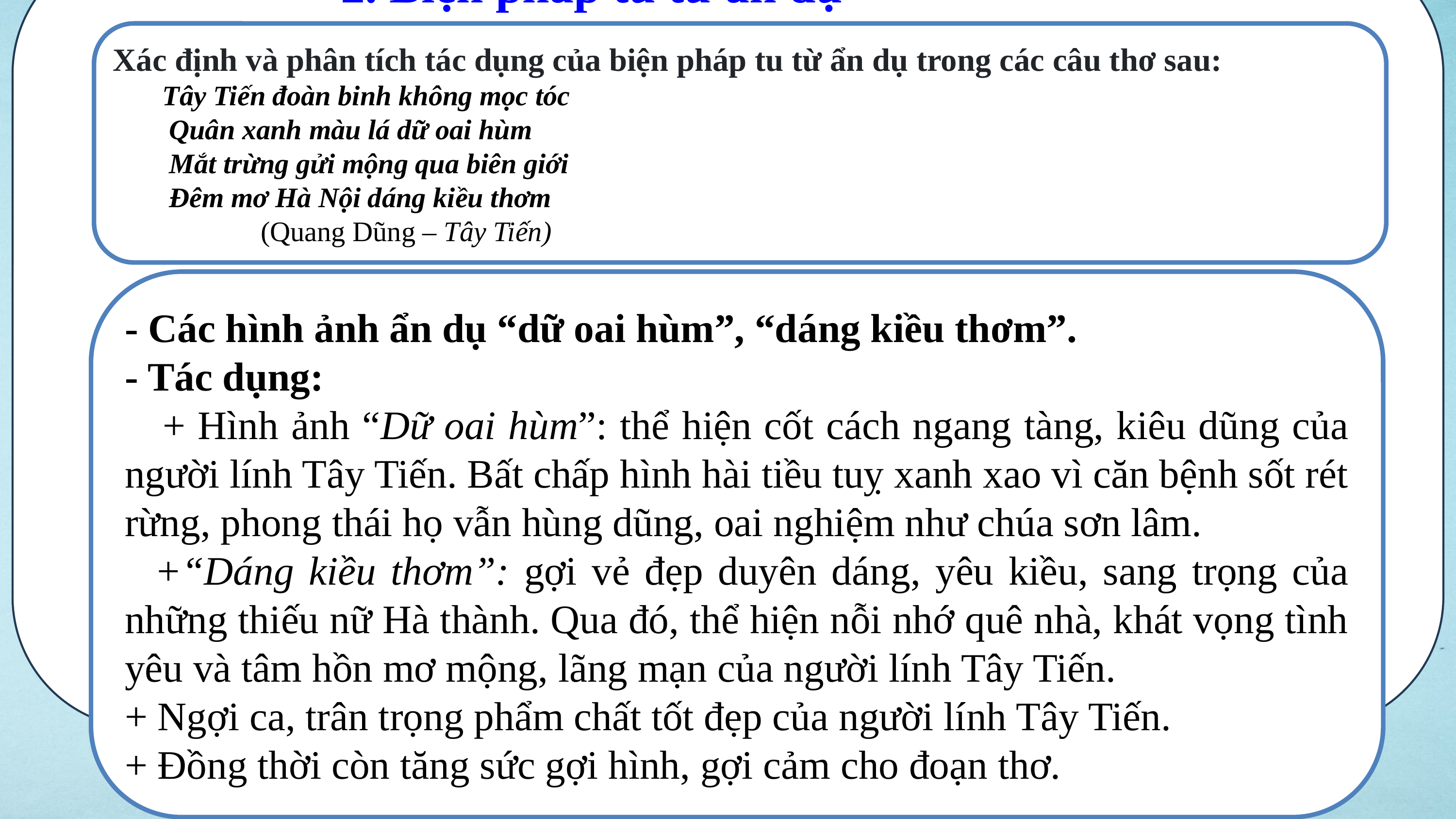

2. Biện pháp tu từ ẩn dụ
Xác định và phân tích tác dụng của biện pháp tu từ ẩn dụ trong các câu thơ sau:
            Tây Tiến đoàn binh không mọc tóc
        Quân xanh màu lá dữ oai hùm
        Mắt trừng gửi mộng qua biên giới
        Đêm mơ Hà Nội dáng kiều thơm
                     (Quang Dũng – Tây Tiến)

- Các hình ảnh ẩn dụ “dữ oai hùm”, “dáng kiều thơm”.
- Tác dụng:
   + Hình ảnh “Dữ oai hùm”: thể hiện cốt cách ngang tàng, kiêu dũng của người lính Tây Tiến. Bất chấp hình hài tiều tuỵ xanh xao vì căn bệnh sốt rét rừng, phong thái họ vẫn hùng dũng, oai nghiệm như chúa sơn lâm.
  +“Dáng kiều thơm”: gợi vẻ đẹp duyên dáng, yêu kiều, sang trọng của những thiếu nữ Hà thành. Qua đó, thể hiện nỗi nhớ quê nhà, khát vọng tình yêu và tâm hồn mơ mộng, lãng mạn của người lính Tây Tiến.
+ Ngợi ca, trân trọng phẩm chất tốt đẹp của người lính Tây Tiến.
+ Đồng thời còn tăng sức gợi hình, gợi cảm cho đoạn thơ.